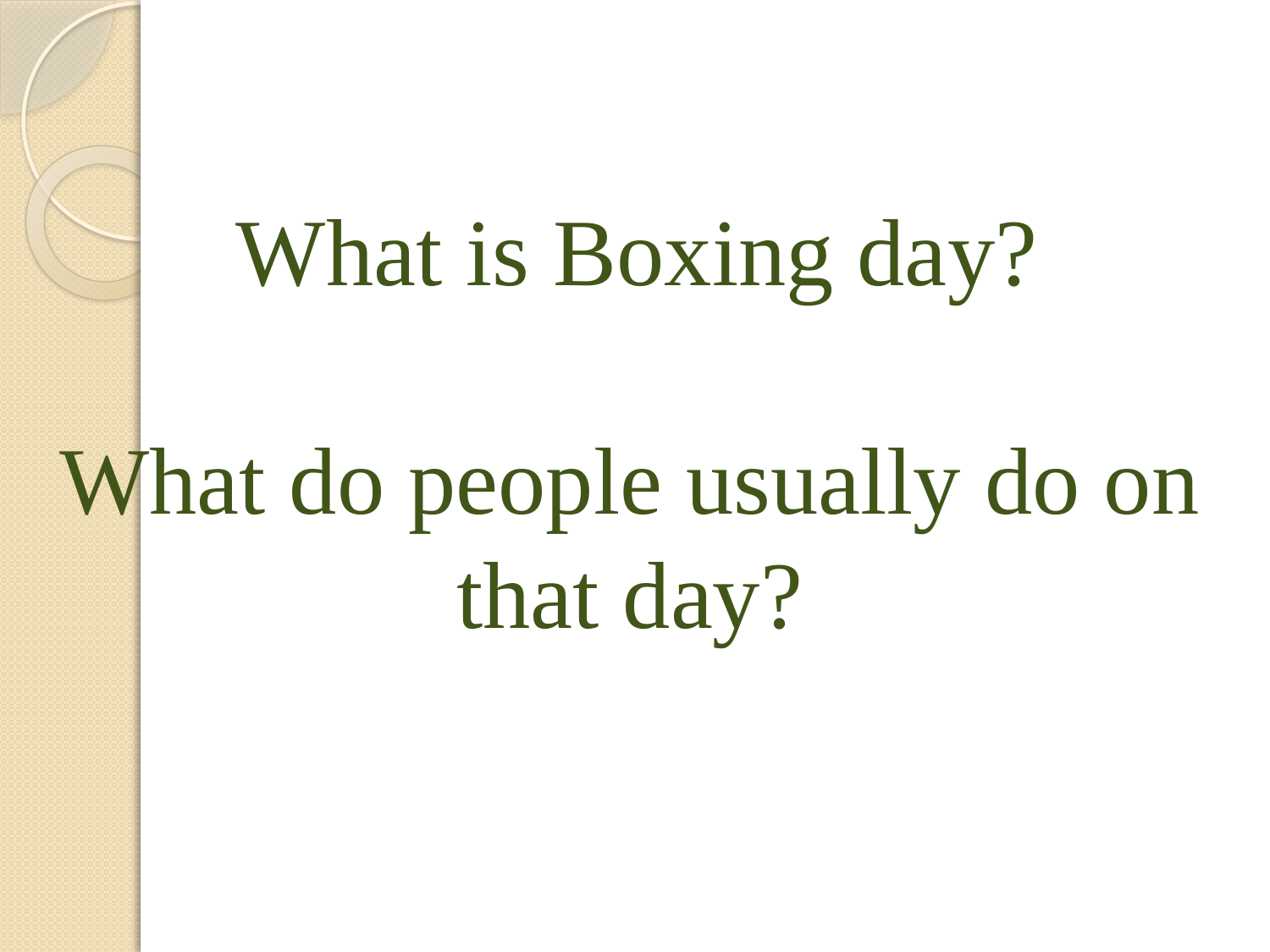

# What is Boxing day? What do people usually do on that day?